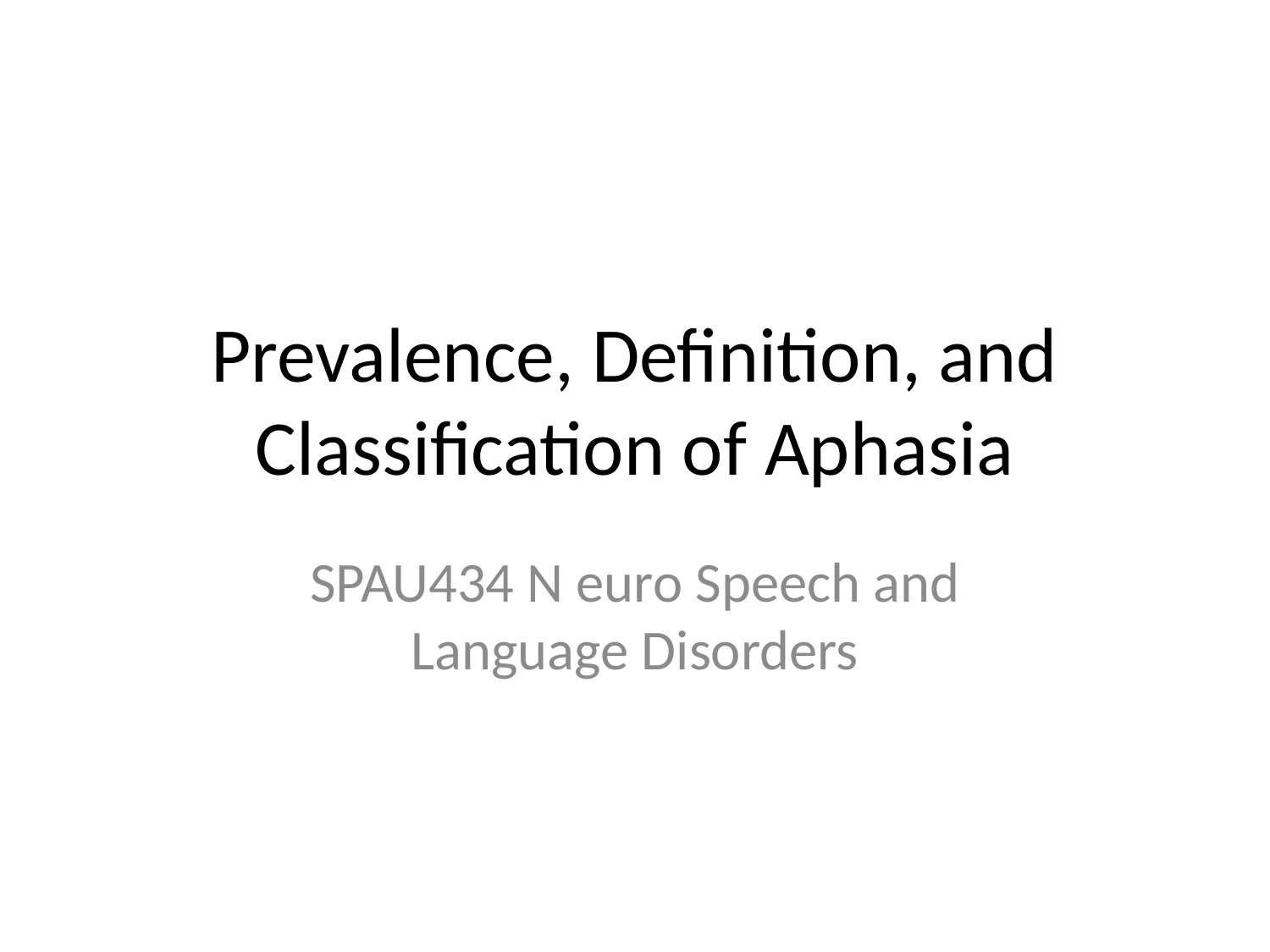

# Prevalence, Definition, and Classification of Aphasia
SPAU434 N euro Speech and Language Disorders